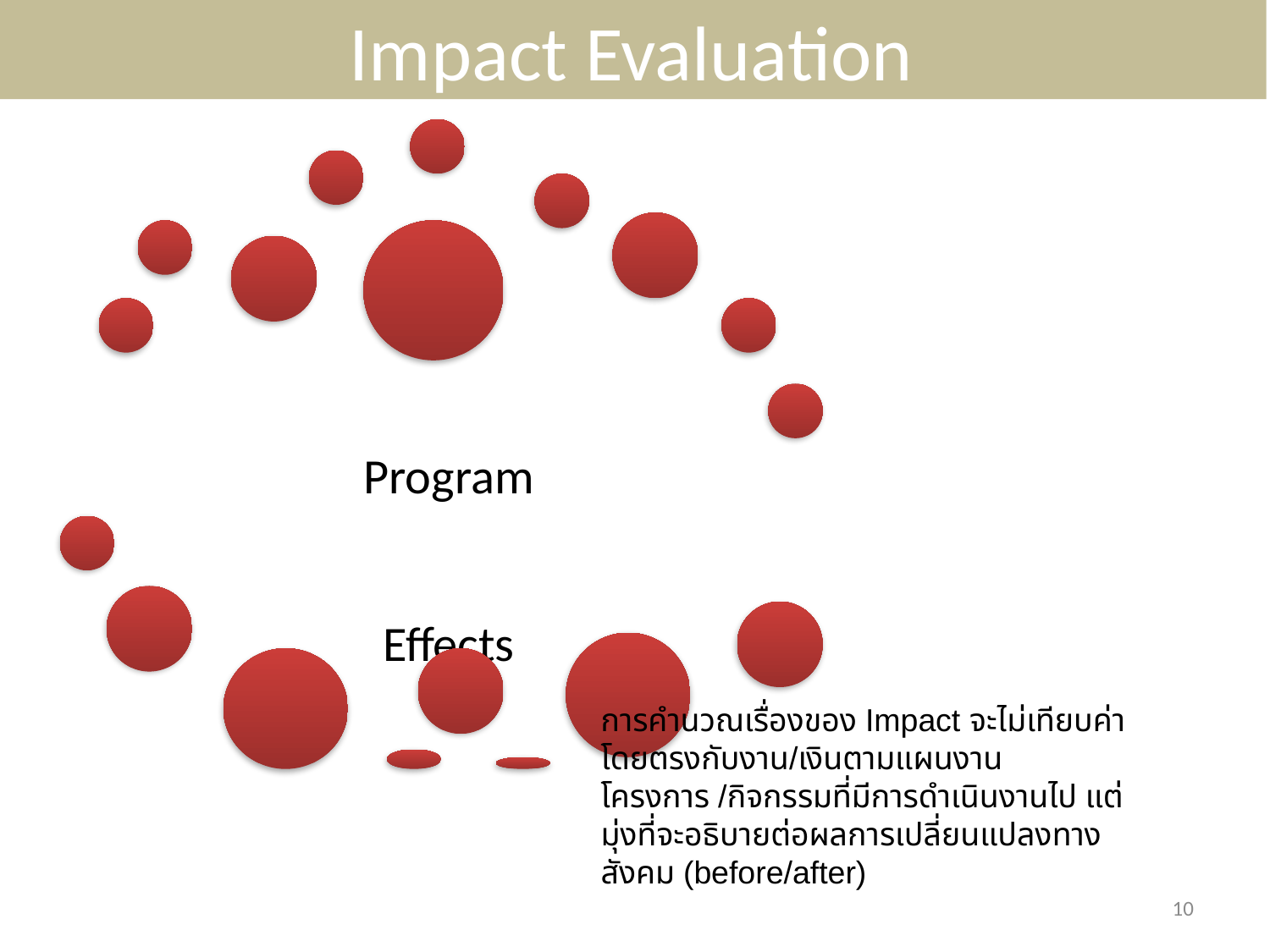

Impact Evaluation
Program
Effects
Impact
การคำนวณเรื่องของ Impact จะไม่เทียบค่าโดยตรงกับงาน/เงินตามแผนงานโครงการ /กิจกรรมที่มีการดำเนินงานไป แต่มุ่งที่จะอธิบายต่อผลการเปลี่ยนแปลงทางสังคม (before/after)
10